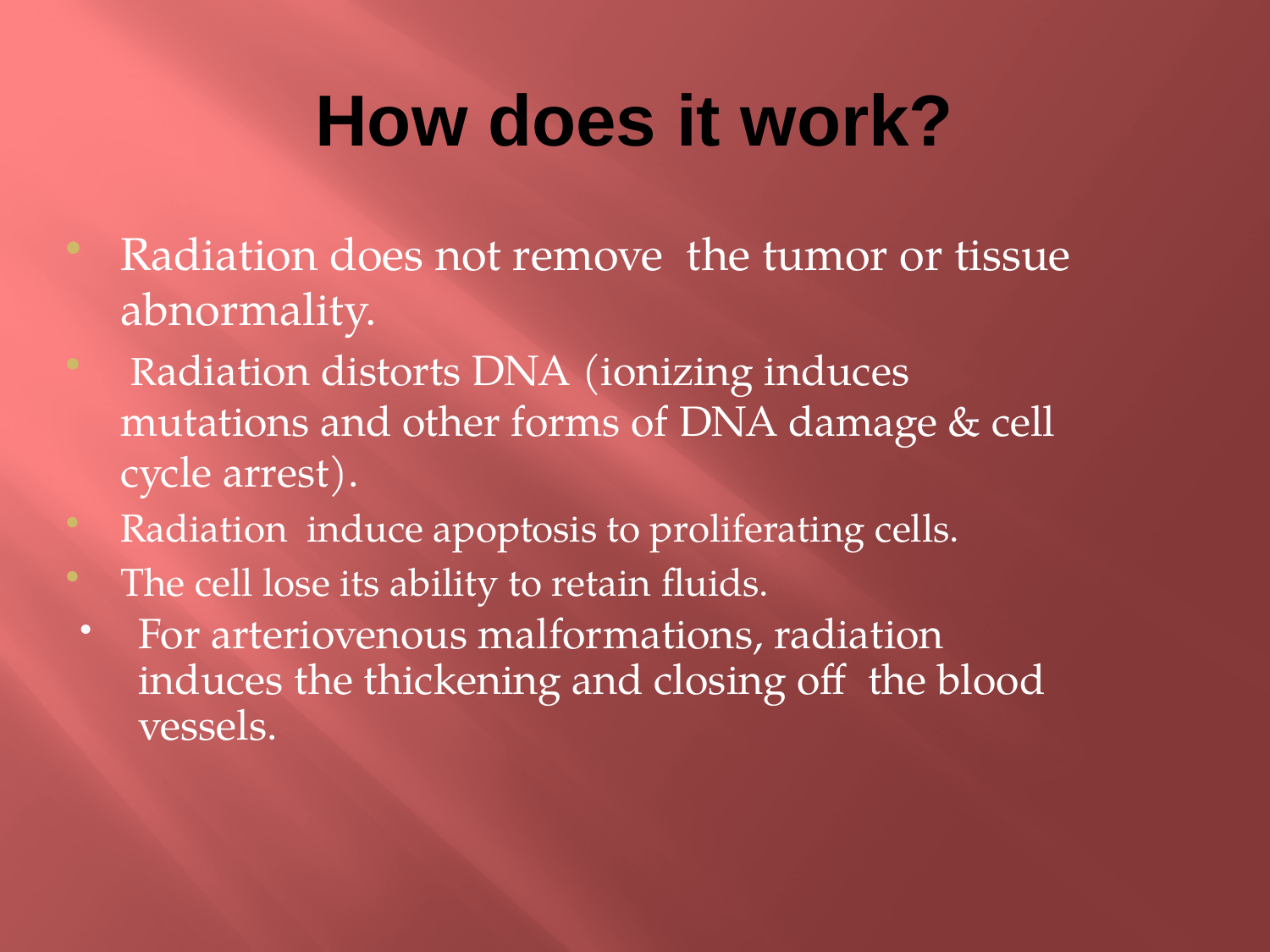

# How does it work?
Radiation does not remove  the tumor or tissue abnormality.
 Radiation distorts DNA (ionizing induces mutations and other forms of DNA damage & cell cycle arrest).
Radiation  induce apoptosis to proliferating cells.
The cell lose its ability to retain fluids.
For arteriovenous malformations, radiation induces the thickening and closing off  the blood vessels.